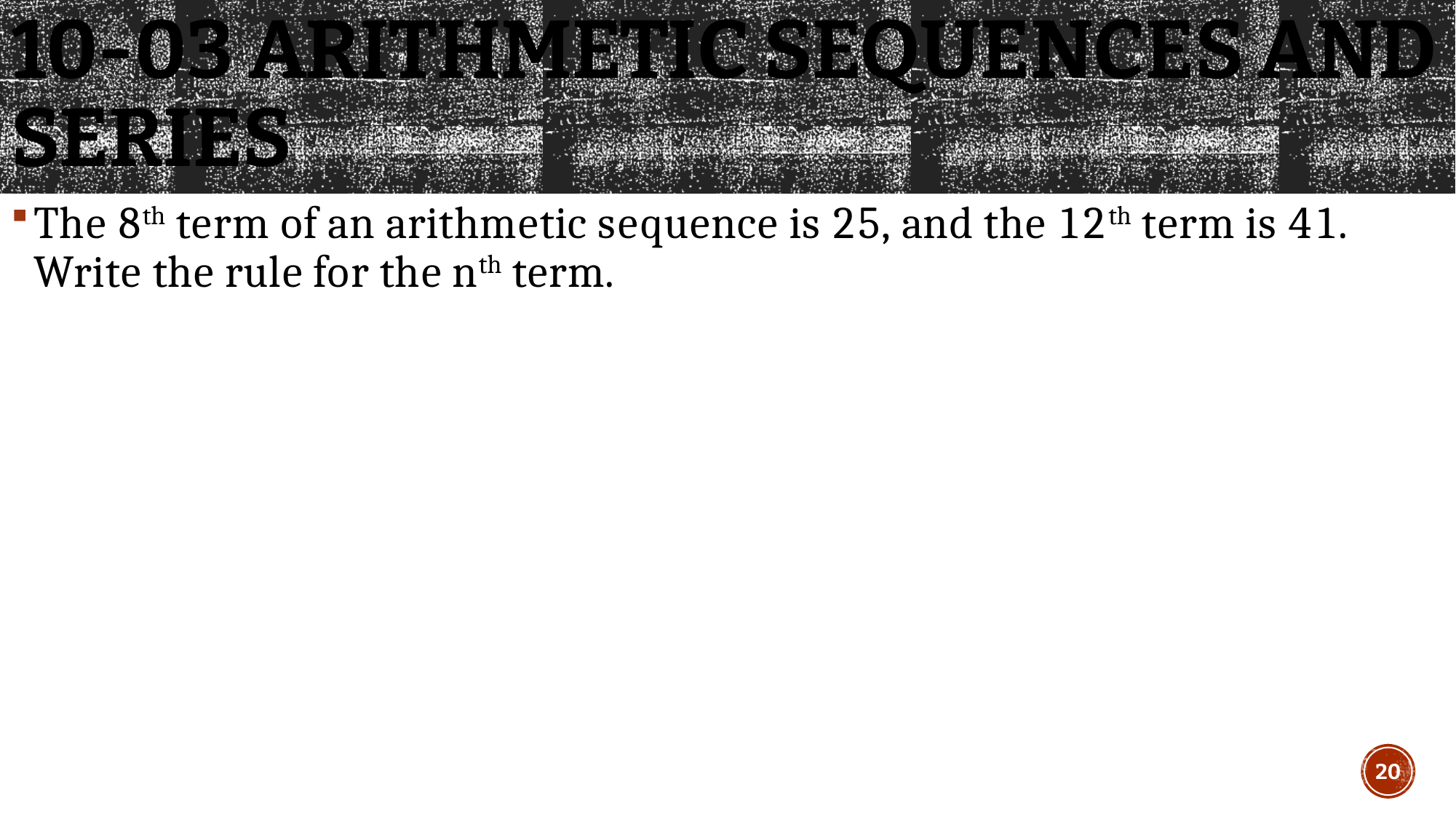

# 10-03 Arithmetic Sequences and Series
The 8th term of an arithmetic sequence is 25, and the 12th term is 41. Write the rule for the nth term.
20